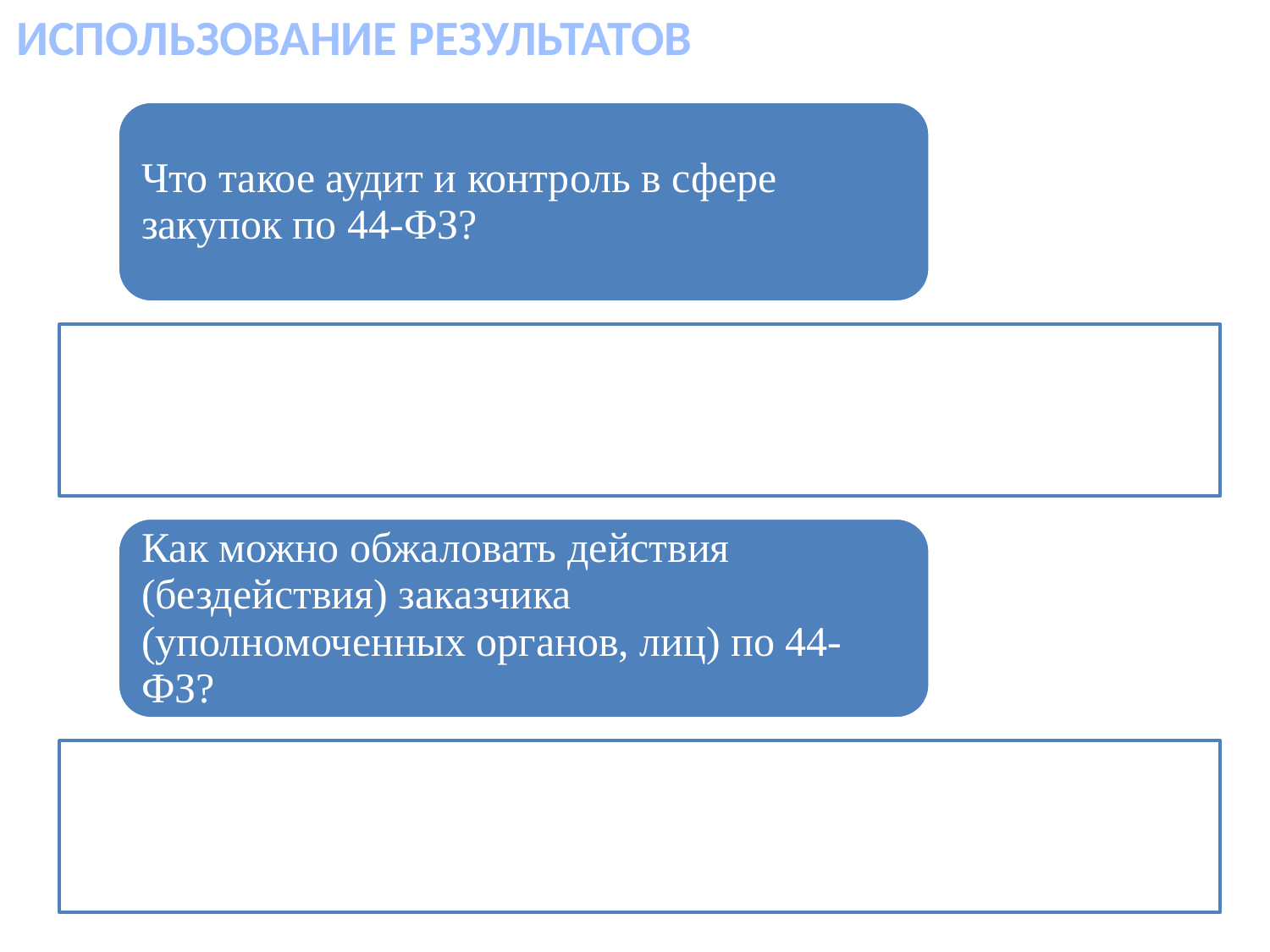

ИСПОЛЬЗОВАНИЕ РЕЗУЛЬТАТОВ
Что такое аудит и контроль в сфере закупок по 44-ФЗ?
Как можно обжаловать действия (бездействия) заказчика  (уполномоченных органов, лиц) по 44-ФЗ?